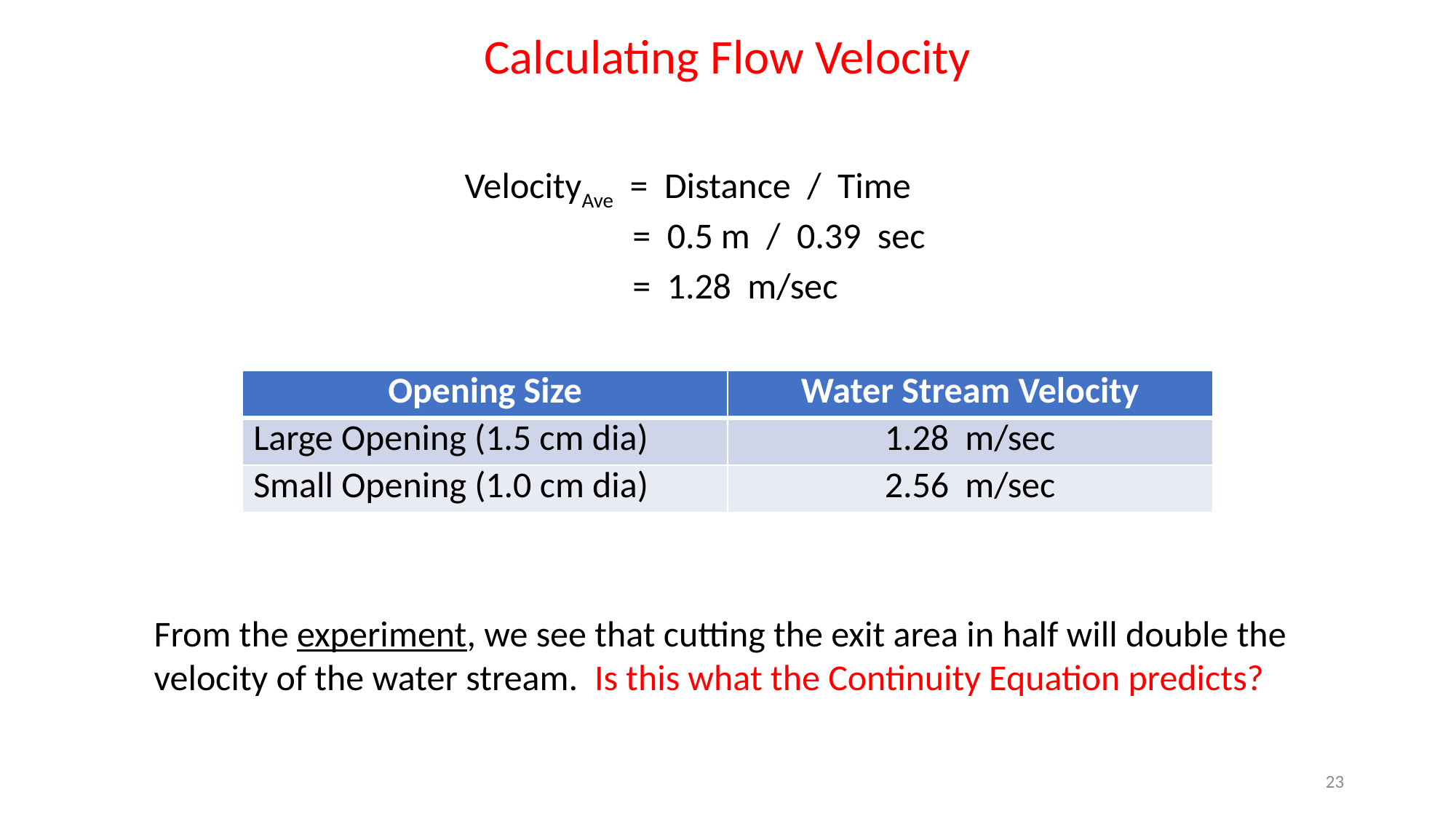

Calculating Flow Velocity
VelocityAve  =  Distance  /  Time
=  0.5 m  /  0.39  sec
=  1.28  m/sec
| Opening Size | Water Stream Velocity |
| --- | --- |
| Large Opening (1.5 cm dia) | 1.28 m/sec |
| Small Opening (1.0 cm dia) | 2.56 m/sec |
From the experiment, we see that cutting the exit area in half will double the velocity of the water stream.  Is this what the Continuity Equation predicts?
23